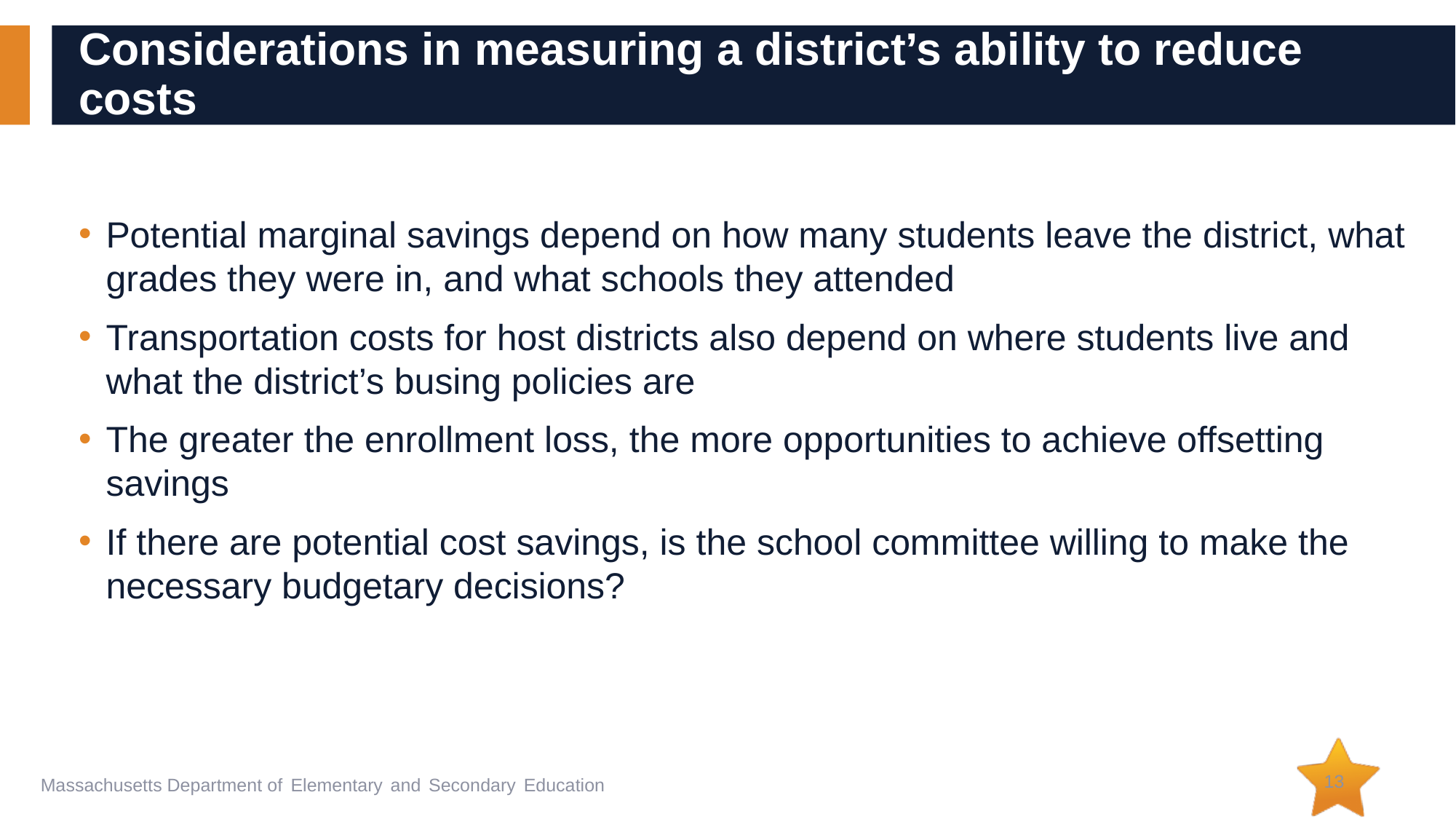

# Considerations in measuring a district’s ability to reduce costs

Potential marginal savings depend on how many students leave the district, what grades they were in, and what schools they attended
Transportation costs for host districts also depend on where students live and what the district’s busing policies are
The greater the enrollment loss, the more opportunities to achieve offsetting savings
If there are potential cost savings, is the school committee willing to make the necessary budgetary decisions?
13